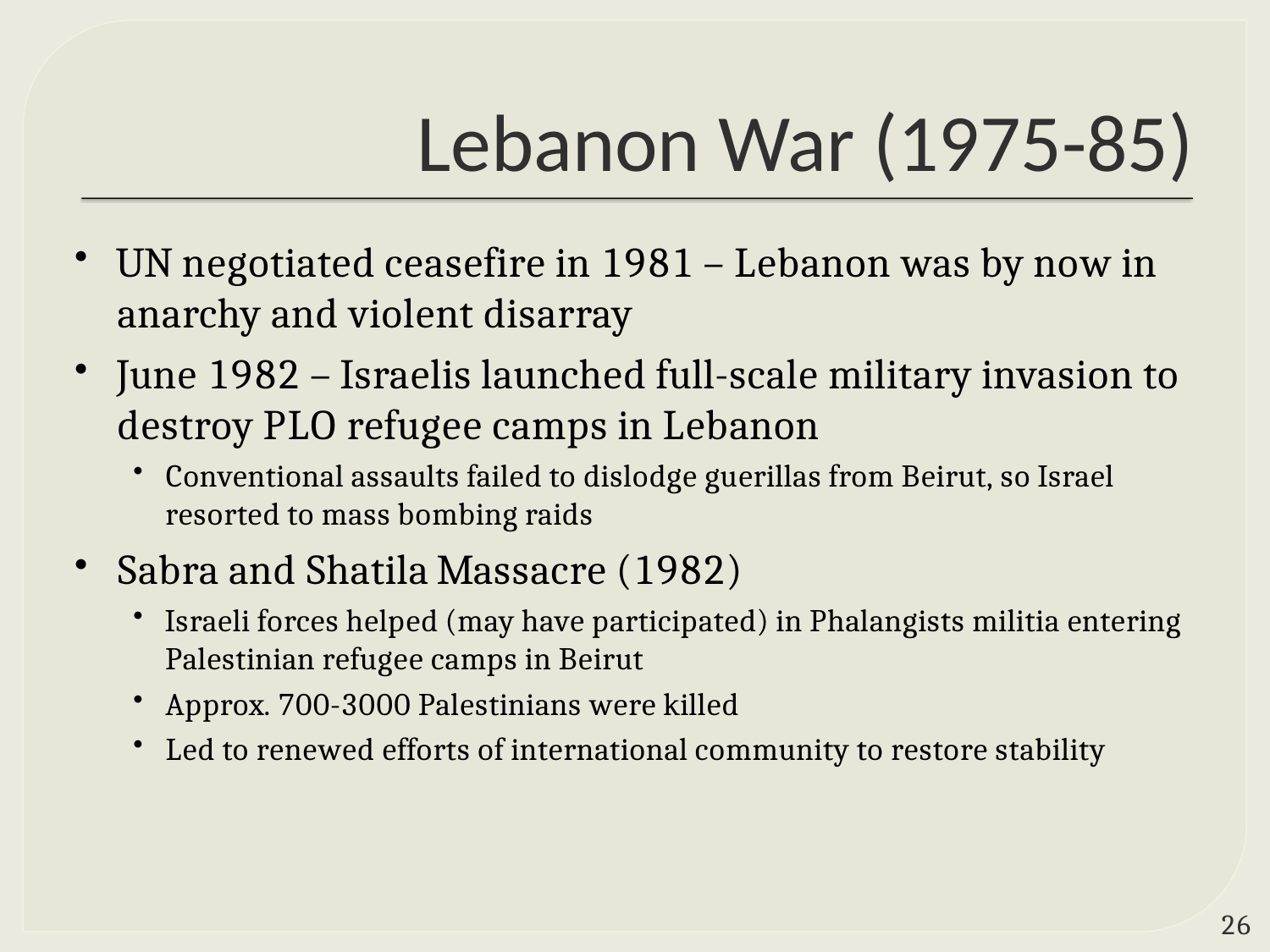

# Lebanon War (1975-85)
UN negotiated ceasefire in 1981 – Lebanon was by now in anarchy and violent disarray
June 1982 – Israelis launched full-scale military invasion to destroy PLO refugee camps in Lebanon
Conventional assaults failed to dislodge guerillas from Beirut, so Israel resorted to mass bombing raids
Sabra and Shatila Massacre (1982)
Israeli forces helped (may have participated) in Phalangists militia entering Palestinian refugee camps in Beirut
Approx. 700-3000 Palestinians were killed
Led to renewed efforts of international community to restore stability
26